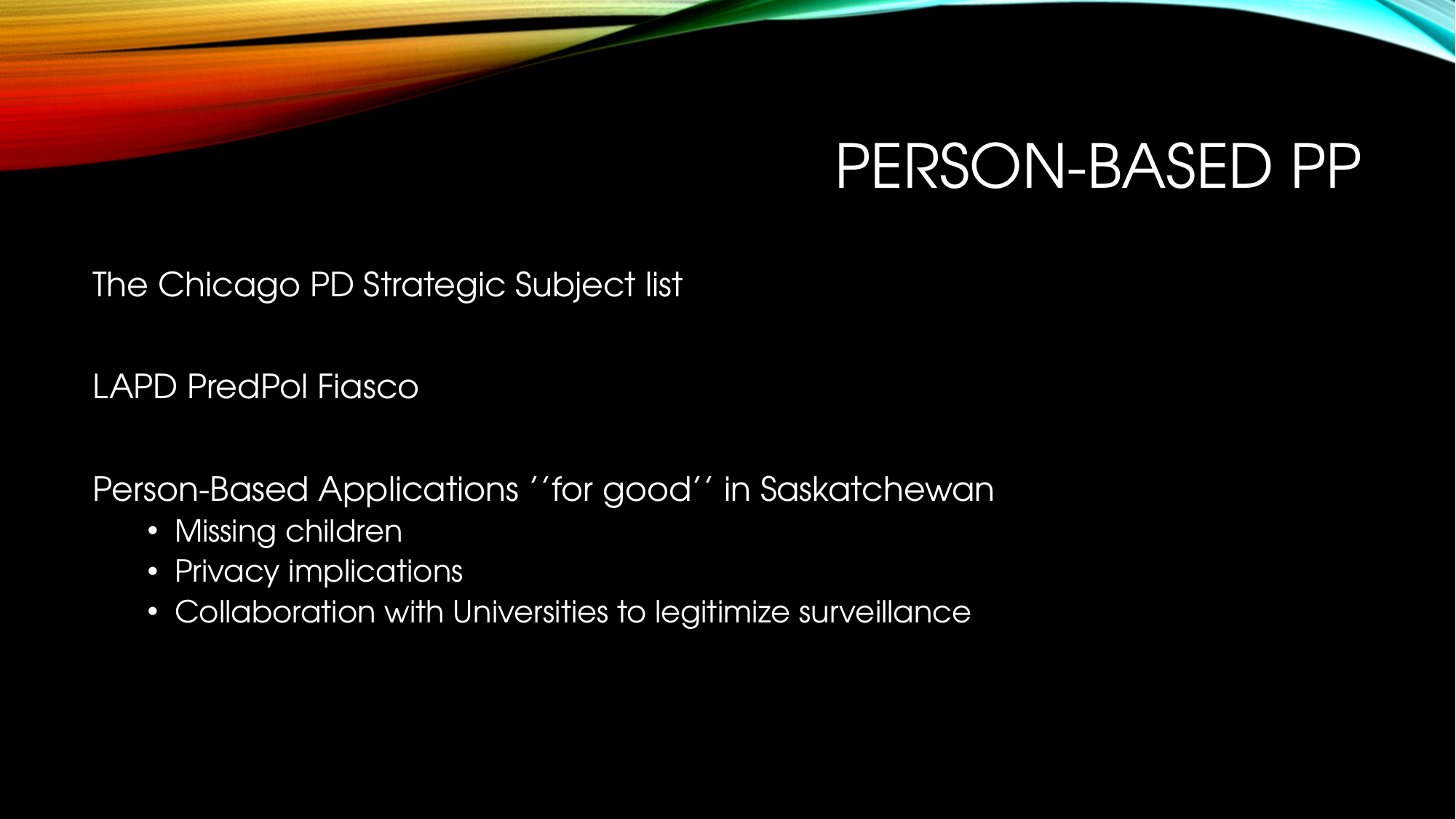

# Person-Based PP
The Chicago PD Strategic Subject list

LAPD PredPol Fiasco

Person-Based Applications ’’for good’’ in Saskatchewan
Missing children
Privacy implications
Collaboration with Universities to legitimize surveillance